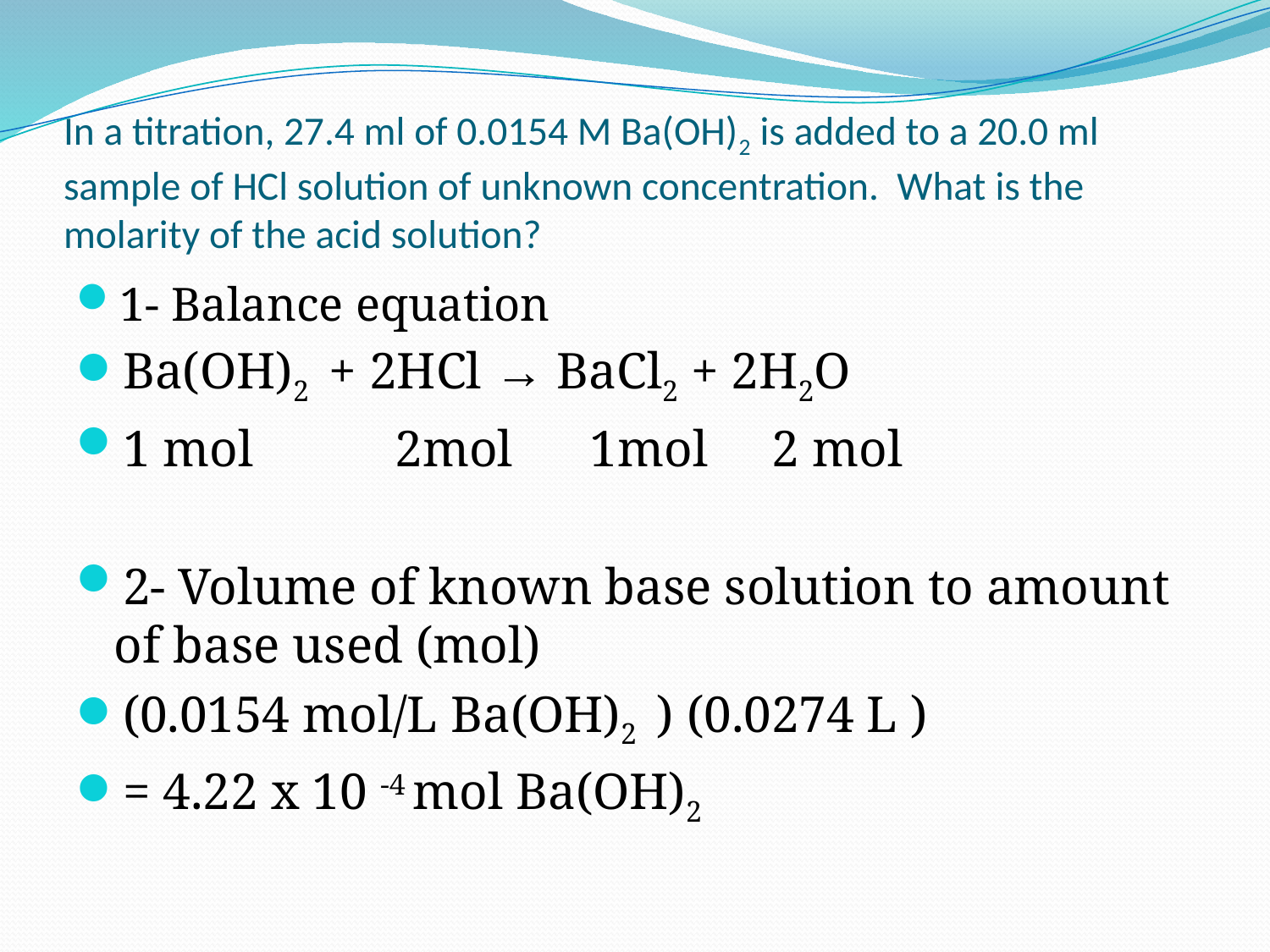

# In a titration, 27.4 ml of 0.0154 M Ba(OH)2 is added to a 20.0 ml sample of HCl solution of unknown concentration.  What is the molarity of the acid solution?
1- Balance equation
Ba(OH)2  + 2HCl → BaCl2 + 2H2O
1 mol           2mol      1mol     2 mol

2- Volume of known base solution to amount of base used (mol)
(0.0154 mol/L Ba(OH)2  ) (0.0274 L )
= 4.22 x 10 -4 mol Ba(OH)2